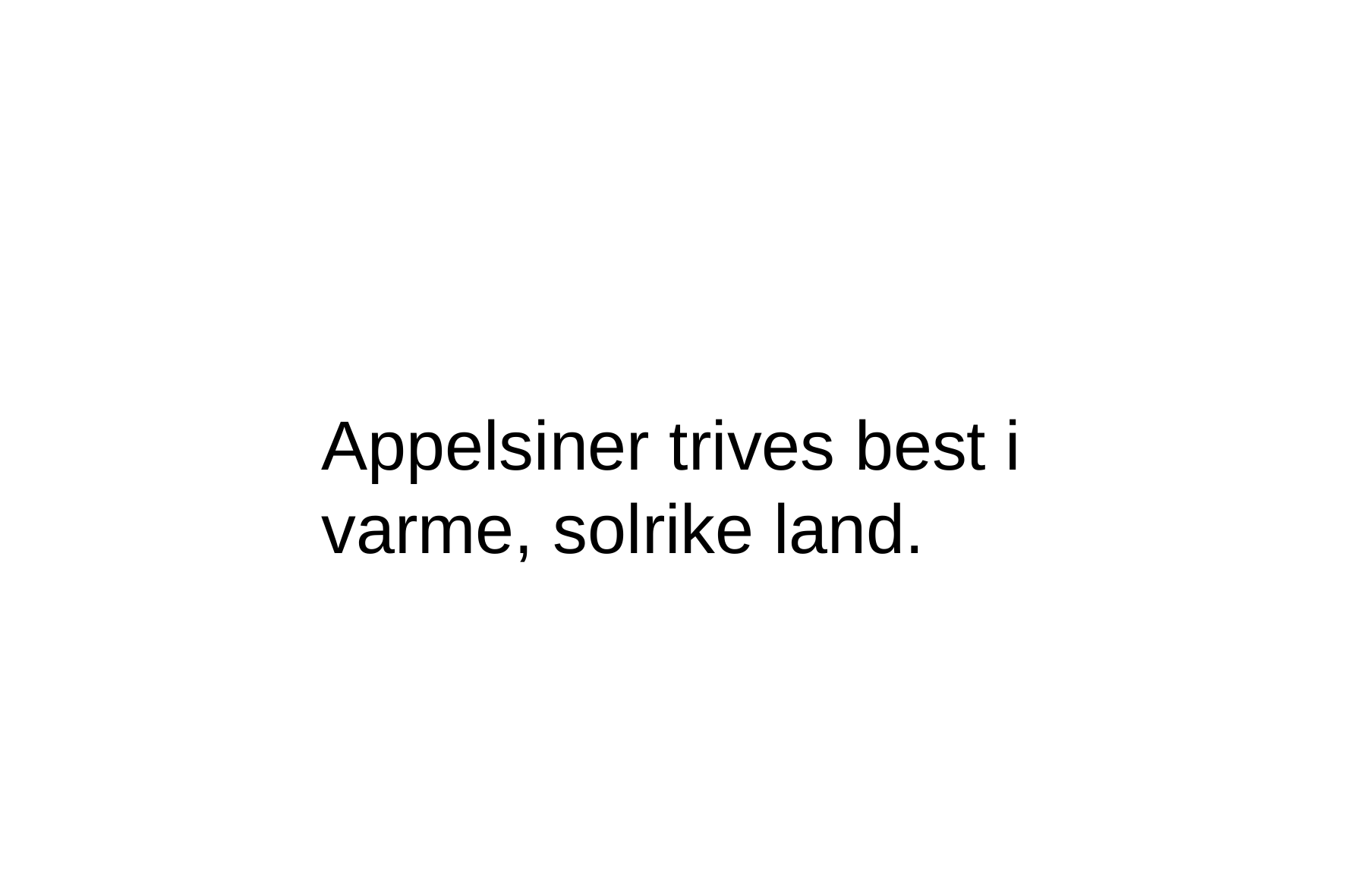

Appelsiner trives best i
varme, solrike land.